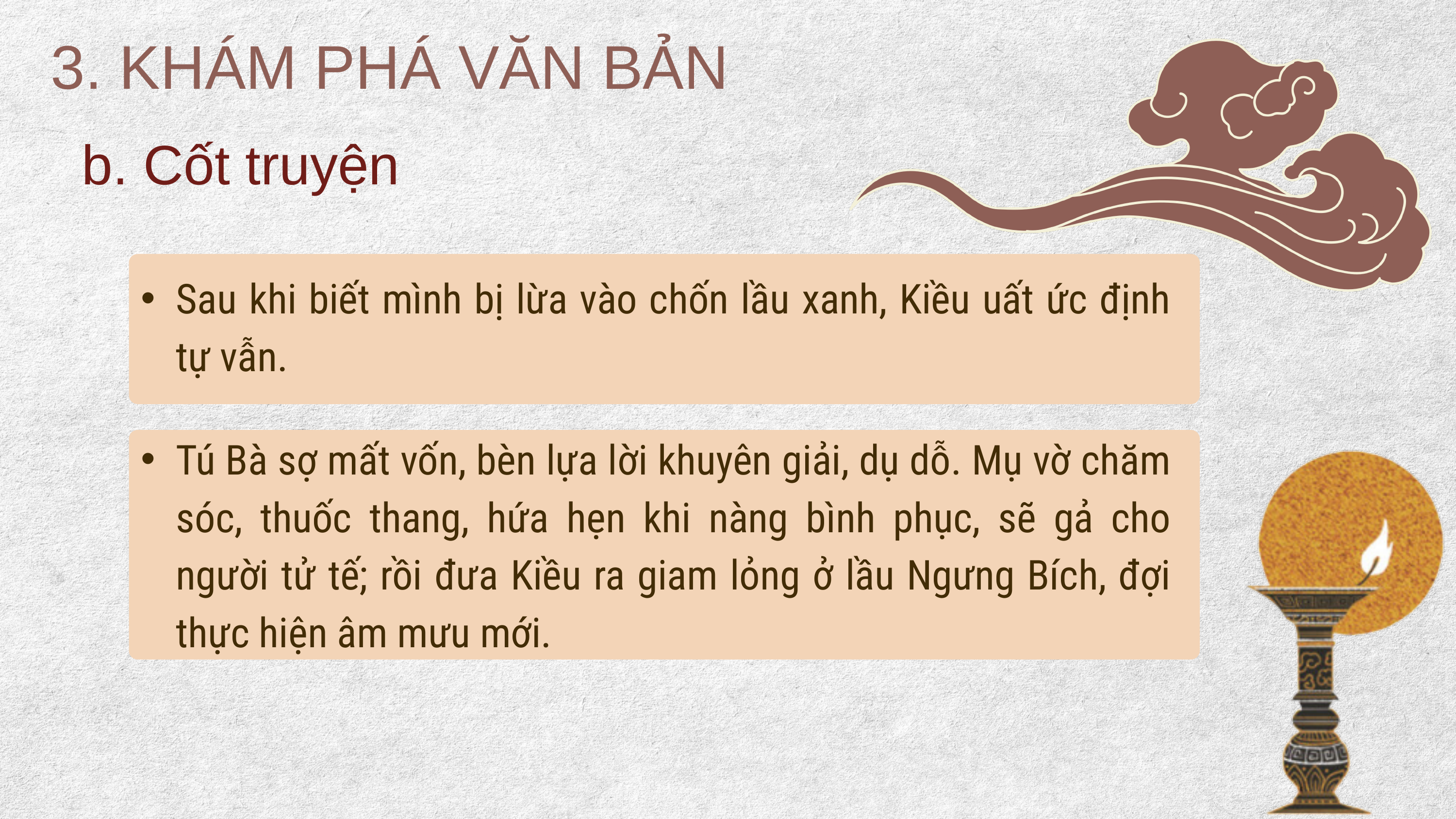

3. KHÁM PHÁ VĂN BẢN

b. Cốt truyện

Sau khi biết mình bị lừa vào chốn lầu xanh, Kiều uất ức định tự vẫn.

Tú Bà sợ mất vốn, bèn lựa lời khuyên giải, dụ dỗ. Mụ vờ chăm sóc, thuốc thang, hứa hẹn khi nàng bình phục, sẽ gả cho người tử tế; rồi đưa Kiều ra giam lỏng ở lầu Ngưng Bích, đợi thực hiện âm mưu mới.